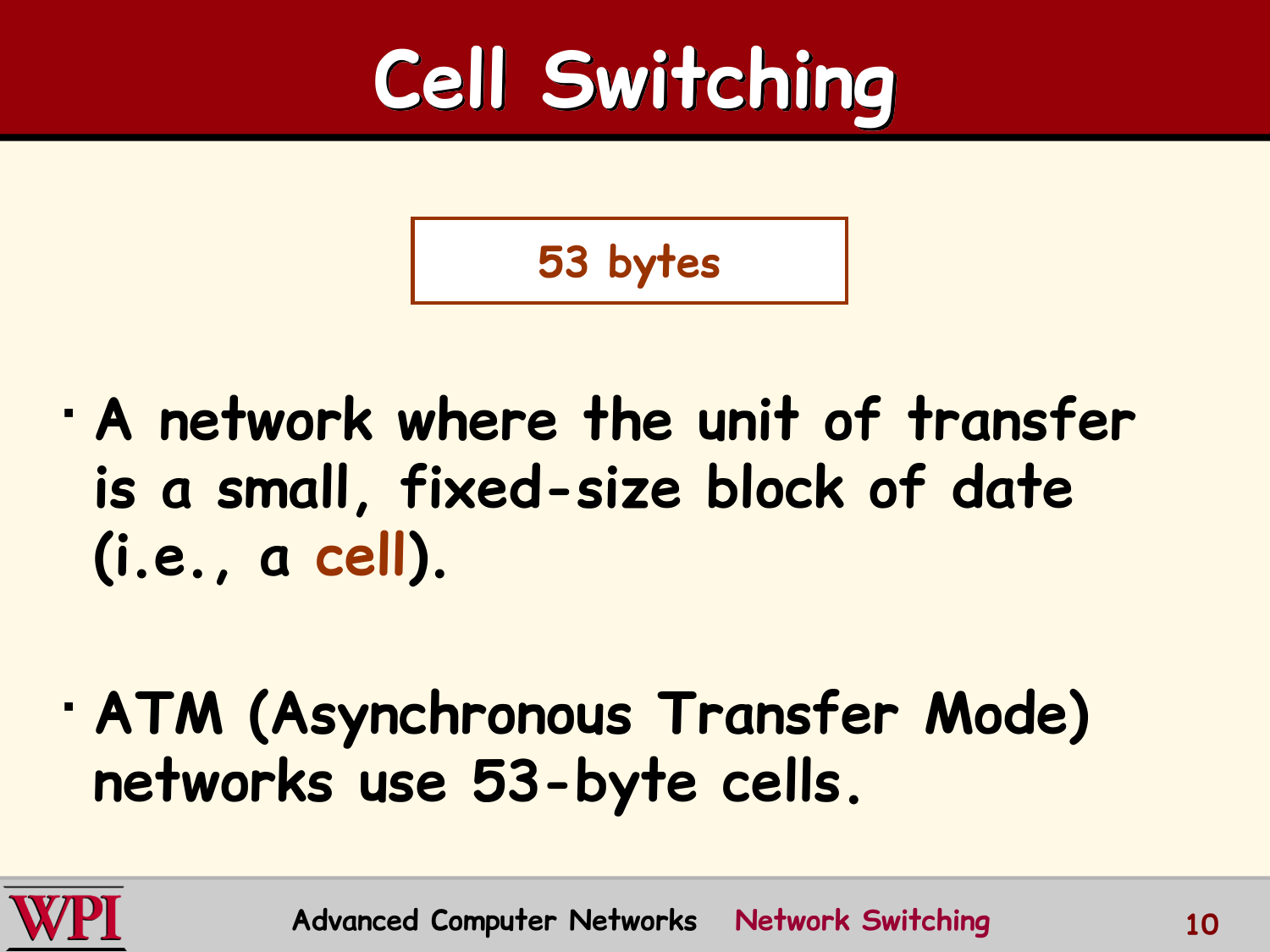

# Cell Switching
53 bytes
A network where the unit of transfer is a small, fixed-size block of date (i.e., a cell).

ATM (Asynchronous Transfer Mode) networks use 53-byte cells.
Advanced Computer Networks   Network Switching
10